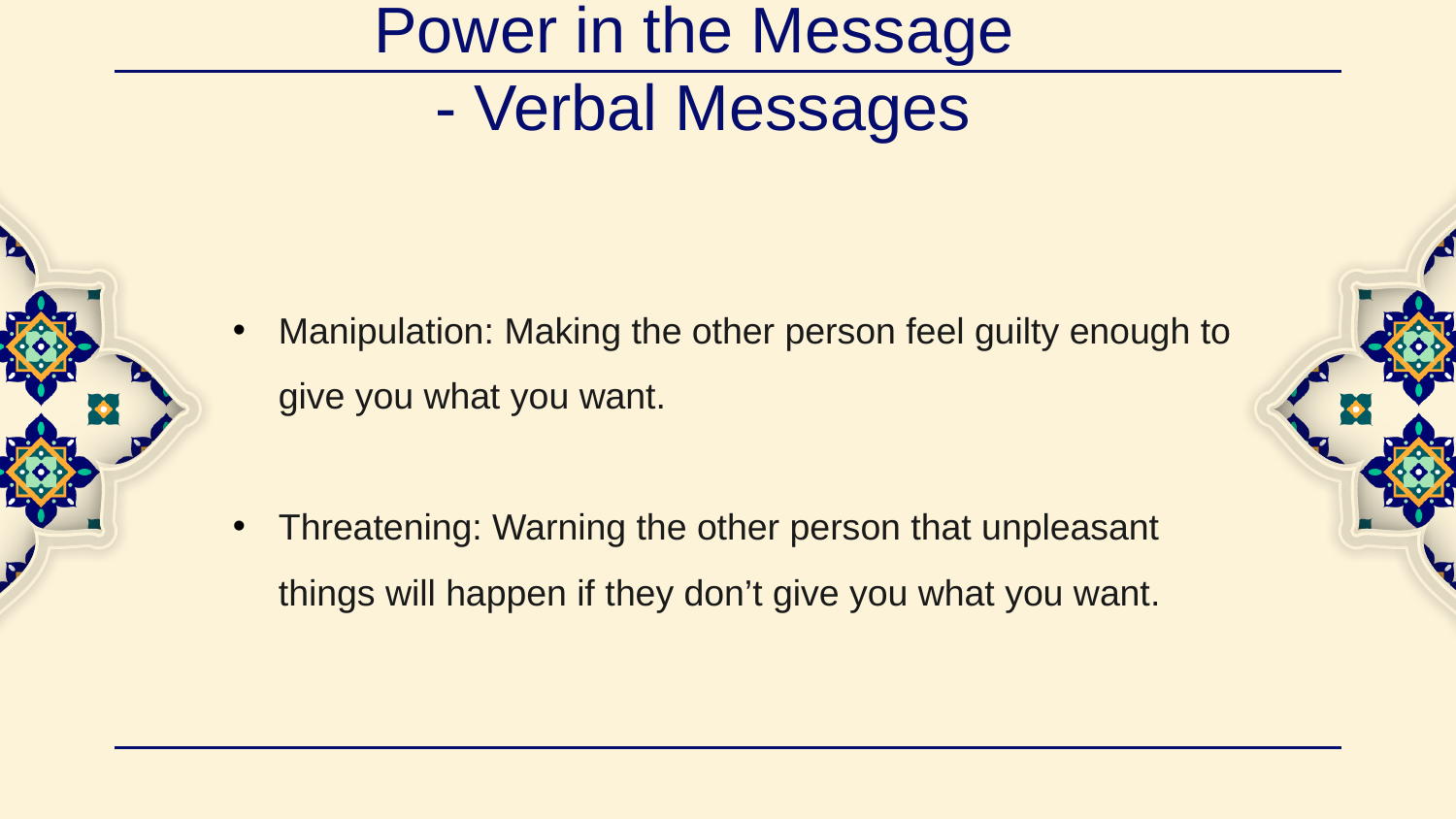

# Power in the Message - Verbal Messages
Manipulation: Making the other person feel guilty enough to give you what you want.

Threatening: Warning the other person that unpleasant things will happen if they don’t give you what you want.